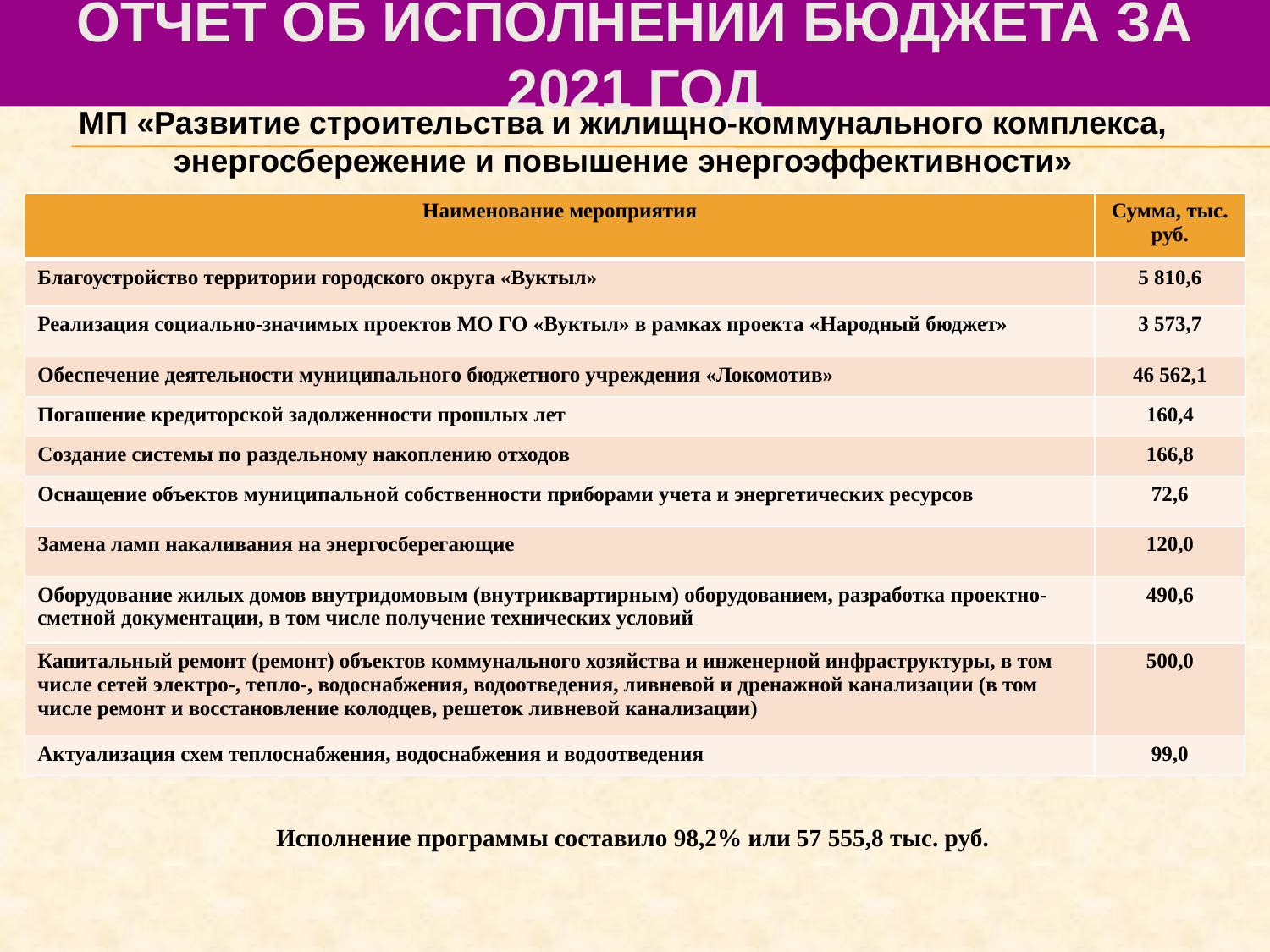

# отчет об исполнении бюджета за 2021 год
МП «Развитие строительства и жилищно-коммунального комплекса, энергосбережение и повышение энергоэффективности»
| Наименование мероприятия | Сумма, тыс. руб. |
| --- | --- |
| Благоустройство территории городского округа «Вуктыл» | 5 810,6 |
| Реализация социально-значимых проектов МО ГО «Вуктыл» в рамках проекта «Народный бюджет» | 3 573,7 |
| Обеспечение деятельности муниципального бюджетного учреждения «Локомотив» | 46 562,1 |
| Погашение кредиторской задолженности прошлых лет | 160,4 |
| Создание системы по раздельному накоплению отходов | 166,8 |
| Оснащение объектов муниципальной собственности приборами учета и энергетических ресурсов | 72,6 |
| Замена ламп накаливания на энергосберегающие | 120,0 |
| Оборудование жилых домов внутридомовым (внутриквартирным) оборудованием, разработка проектно-сметной документации, в том числе получение технических условий | 490,6 |
| Капитальный ремонт (ремонт) объектов коммунального хозяйства и инженерной инфраструктуры, в том числе сетей электро-, тепло-, водоснабжения, водоотведения, ливневой и дренажной канализации (в том числе ремонт и восстановление колодцев, решеток ливневой канализации) | 500,0 |
| Актуализация схем теплоснабжения, водоснабжения и водоотведения | 99,0 |
Исполнение программы составило 98,2% или 57 555,8 тыс. руб.